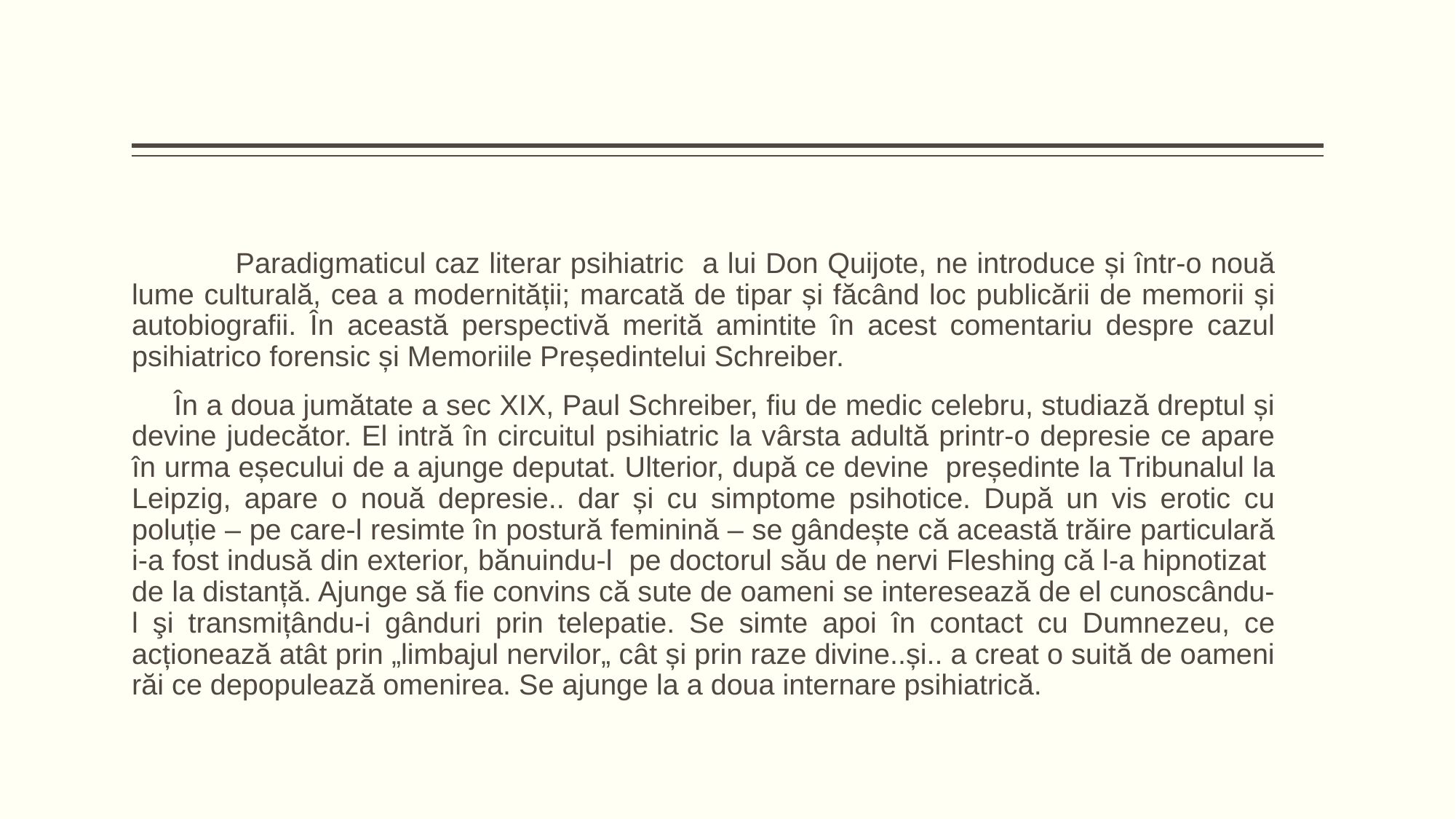

Paradigmaticul caz literar psihiatric  a lui Don Quijote, ne introduce și într-o nouă lume culturală, cea a modernității; marcată de tipar și făcând loc publicării de memorii și autobiografii. În această perspectivă merită amintite în acest comentariu despre cazul psihiatrico forensic și Memoriile Președintelui Schreiber.
     În a doua jumătate a sec XIX, Paul Schreiber, fiu de medic celebru, studiază dreptul și devine judecător. El intră în circuitul psihiatric la vârsta adultă printr-o depresie ce apare în urma eșecului de a ajunge deputat. Ulterior, după ce devine  președinte la Tribunalul la Leipzig, apare o nouă depresie.. dar și cu simptome psihotice. După un vis erotic cu poluție – pe care-l resimte în postură feminină – se gândește că această trăire particulară i-a fost indusă din exterior, bănuindu-l  pe doctorul său de nervi Fleshing că l-a hipnotizat  de la distanță. Ajunge să fie convins că sute de oameni se interesează de el cunoscându-l şi transmițându-i gânduri prin telepatie. Se simte apoi în contact cu Dumnezeu, ce acționează atât prin „limbajul nervilor„ cât și prin raze divine..și.. a creat o suită de oameni răi ce depopulează omenirea. Se ajunge la a doua internare psihiatrică.